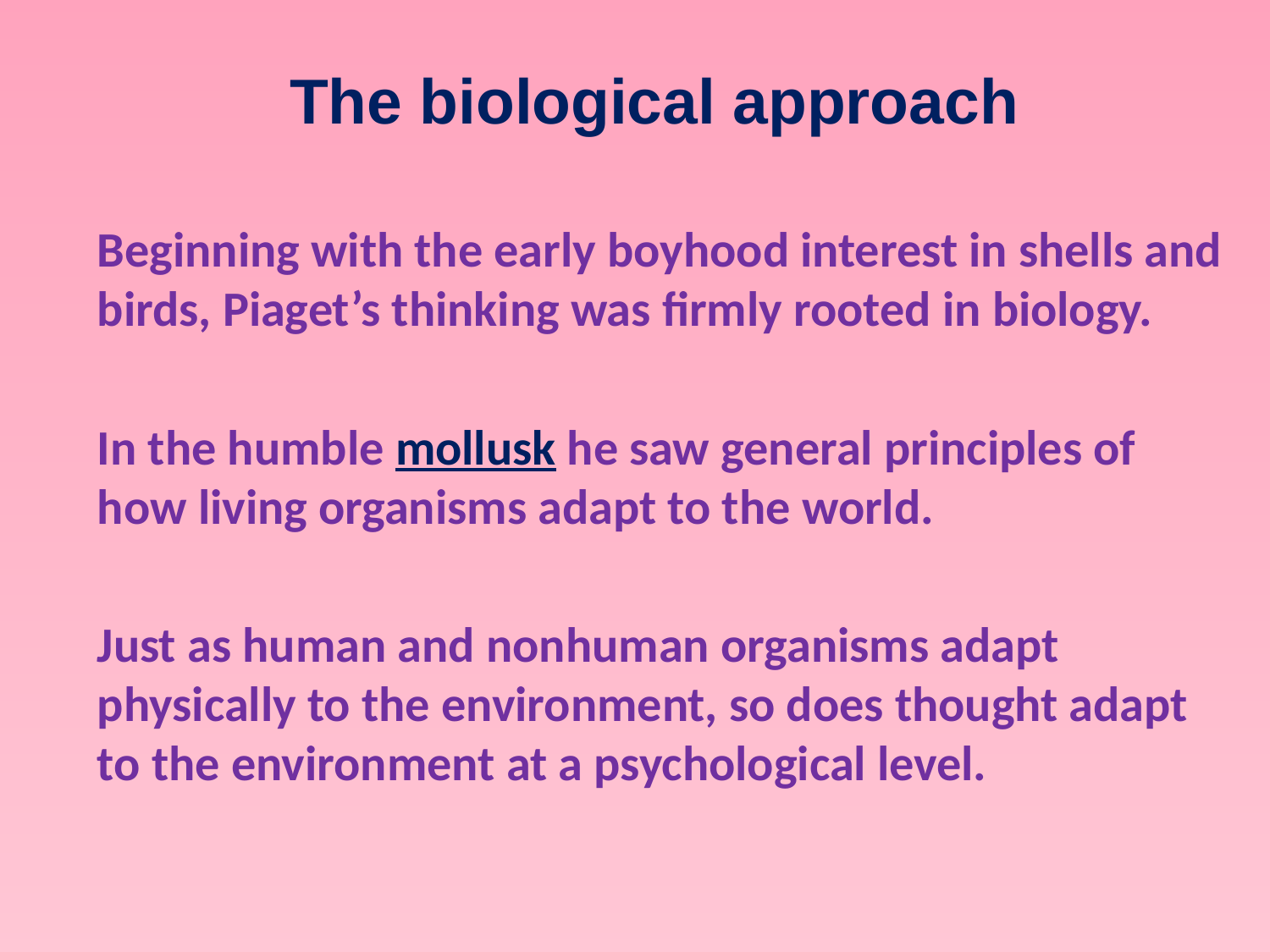

# The biological approach
Beginning with the early boyhood interest in shells and birds, Piaget’s thinking was firmly rooted in biology.

In the humble mollusk he saw general principles of how living organisms adapt to the world.

Just as human and nonhuman organisms adapt physically to the environment, so does thought adapt to the environment at a psychological level.